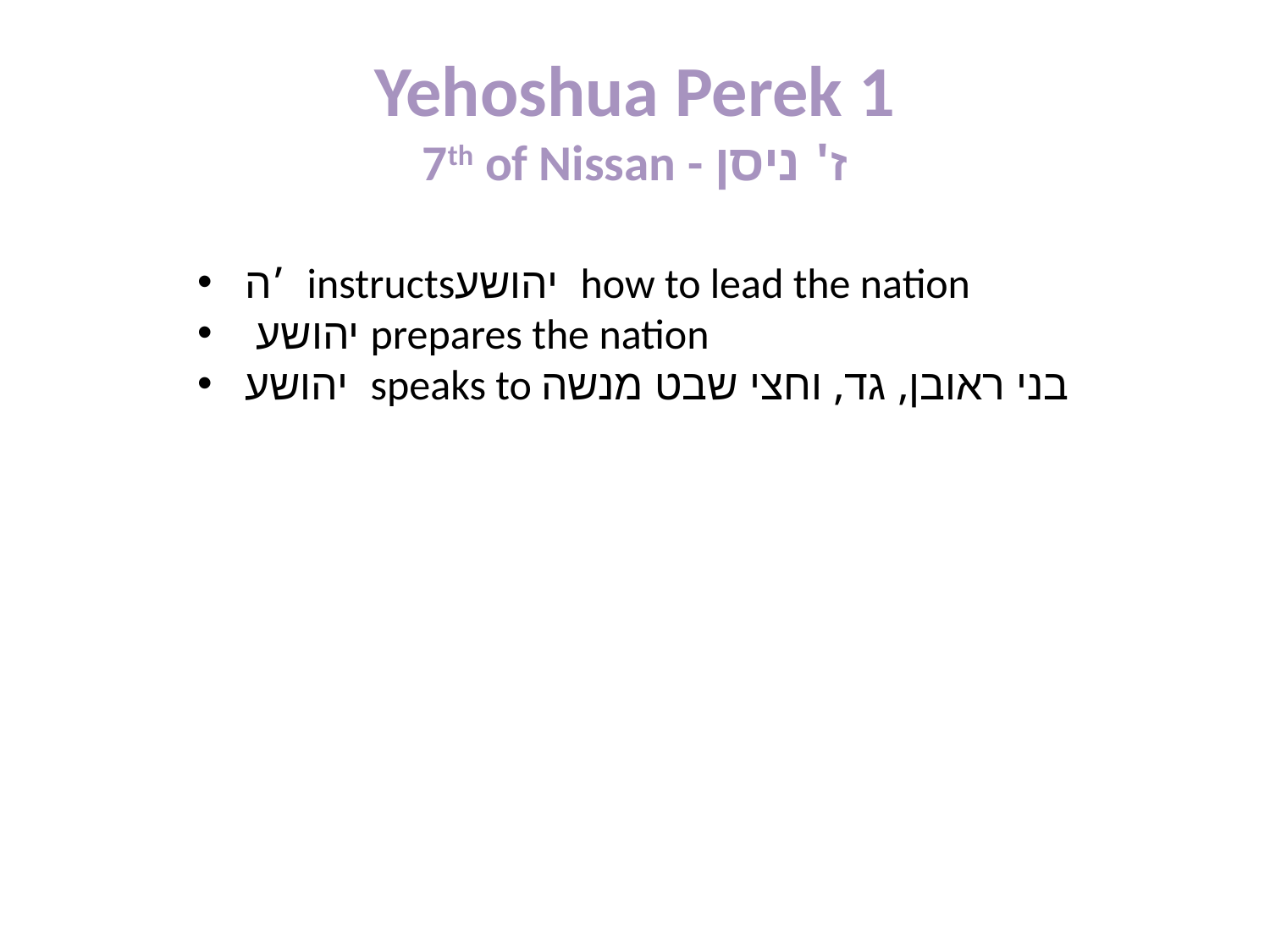

# Yehoshua Perek 1 7th of Nissan - ז' ניסן

ה’  instructsיהושע  how to lead the nation
 יהושע prepares the nation
יהושע  speaks to בני ראובן, גד, וחצי שבט מנשה